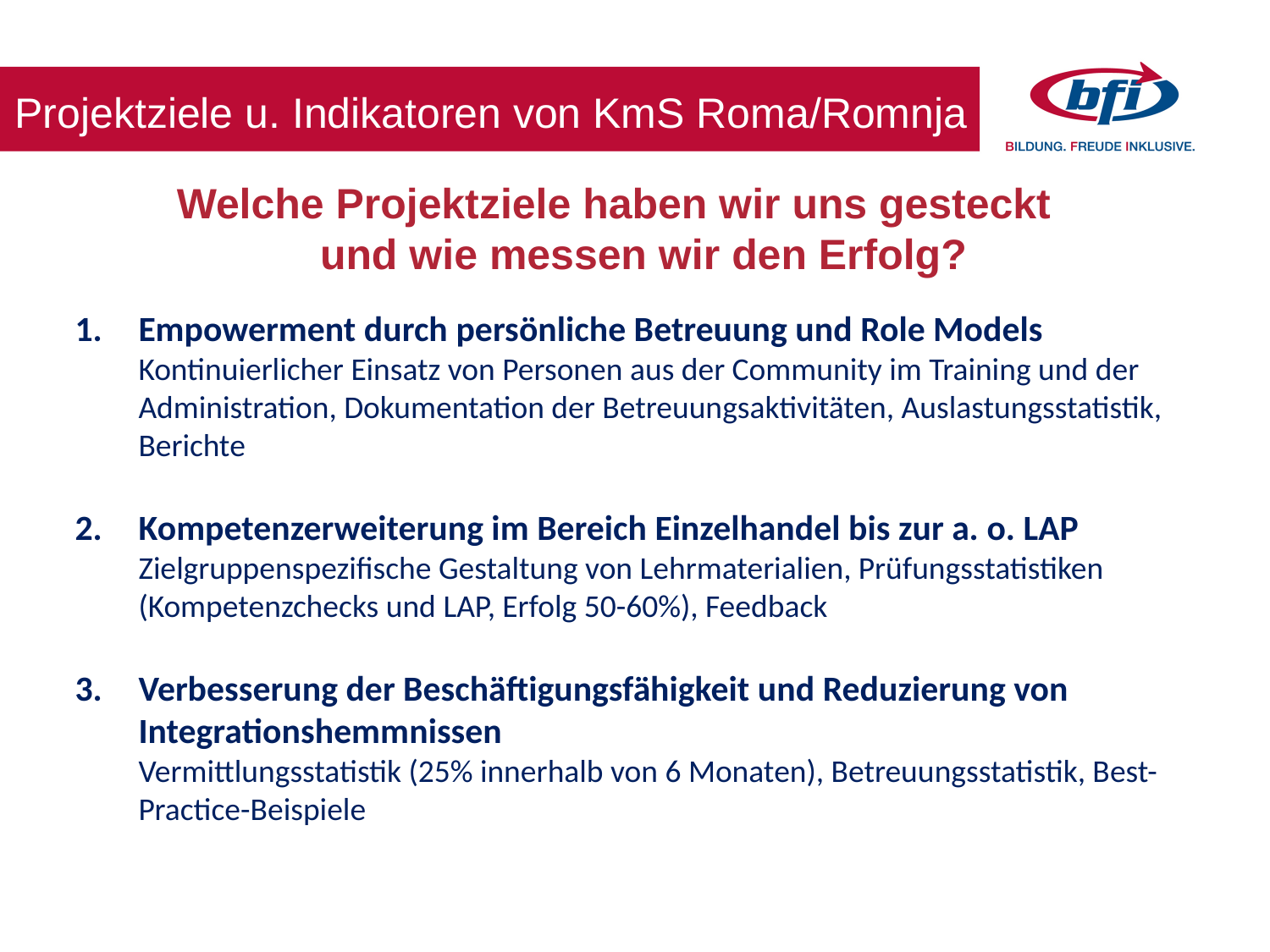

Projektziele u. Indikatoren von KmS Roma/Romnja
Welche Projektziele haben wir uns gesteckt
und wie messen wir den Erfolg?
Empowerment durch persönliche Betreuung und Role Models
Kontinuierlicher Einsatz von Personen aus der Community im Training und der Administration, Dokumentation der Betreuungsaktivitäten, Auslastungsstatistik, Berichte
Kompetenzerweiterung im Bereich Einzelhandel bis zur a. o. LAP
Zielgruppenspezifische Gestaltung von Lehrmaterialien, Prüfungsstatistiken (Kompetenzchecks und LAP, Erfolg 50-60%), Feedback
Verbesserung der Beschäftigungsfähigkeit und Reduzierung von Integrationshemmnissen
Vermittlungsstatistik (25% innerhalb von 6 Monaten), Betreuungsstatistik, Best-Practice-Beispiele